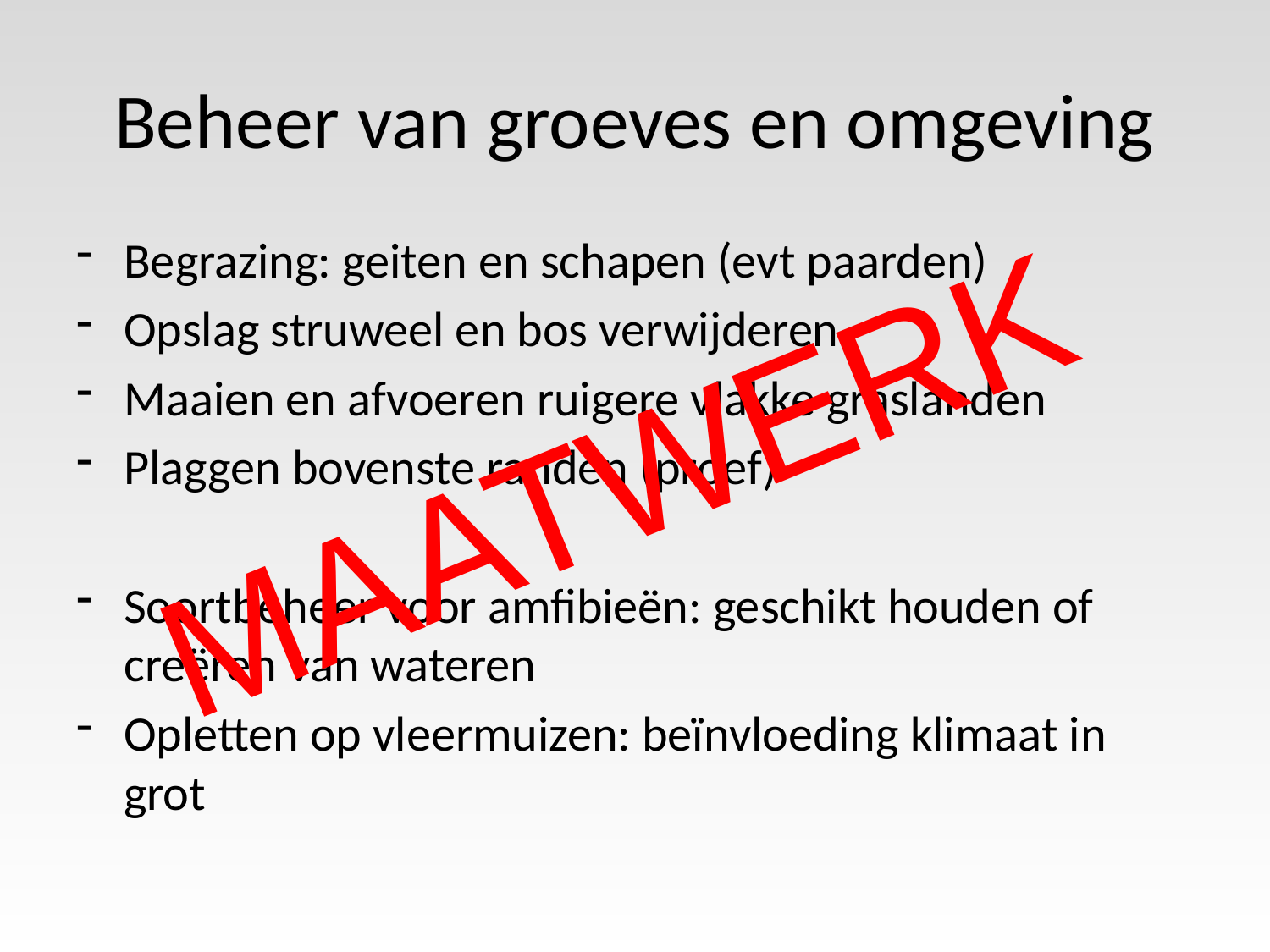

# Beheer van groeves en omgeving
Begrazing: geiten en schapen (evt paarden)
Opslag struweel en bos verwijderen
Maaien en afvoeren ruigere vlakke graslanden
Plaggen bovenste randen (proef)

Soortbeheer voor amfibieën: geschikt houden of creëren van wateren
Opletten op vleermuizen: beïnvloeding klimaat in grot

MAATWERK